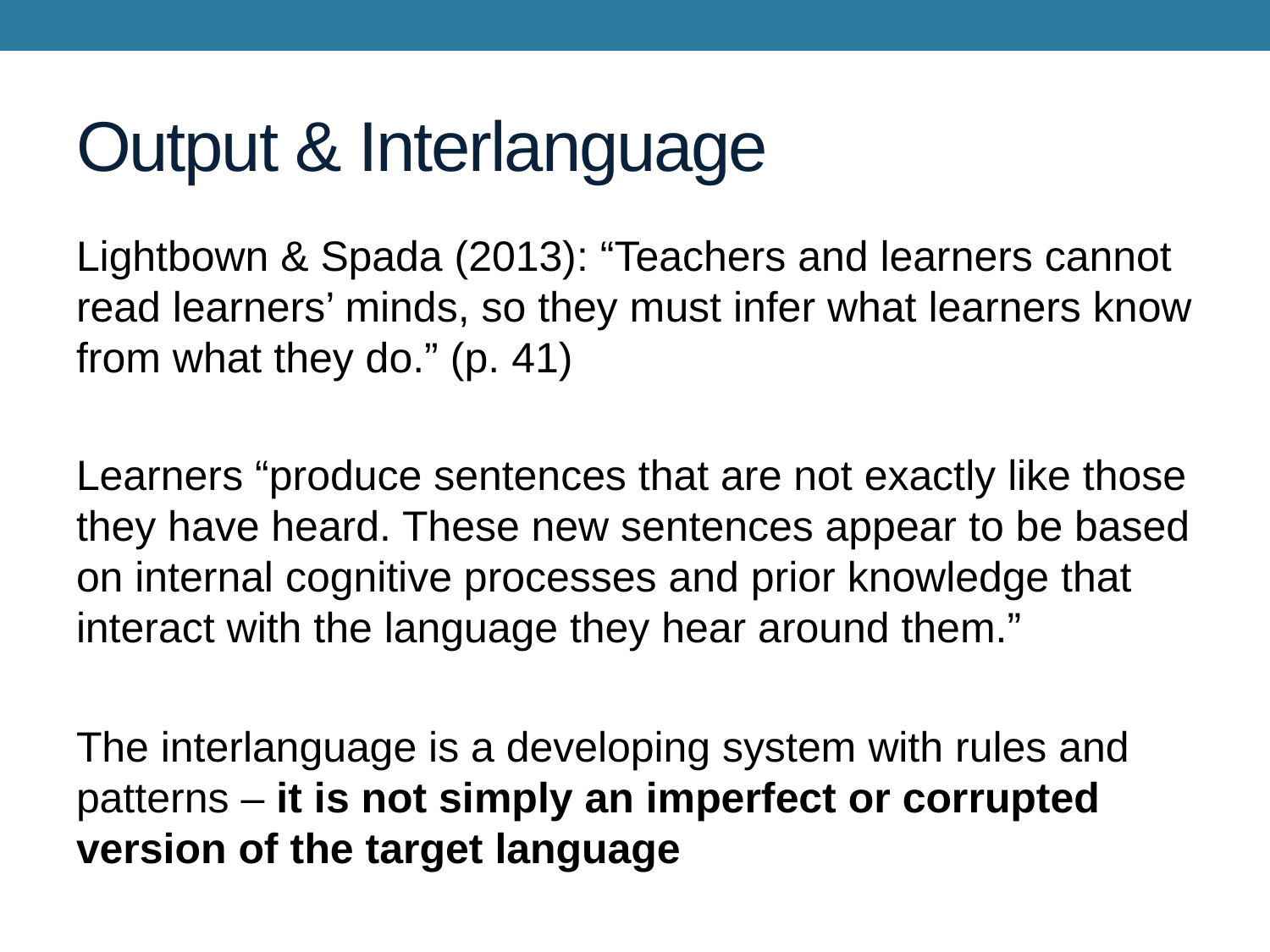

# Output & Interlanguage
Lightbown & Spada (2013): “Teachers and learners cannot read learners’ minds, so they must infer what learners know from what they do.” (p. 41)

Learners “produce sentences that are not exactly like those they have heard. These new sentences appear to be based on internal cognitive processes and prior knowledge that interact with the language they hear around them.”

The interlanguage is a developing system with rules and patterns – it is not simply an imperfect or corrupted version of the target language